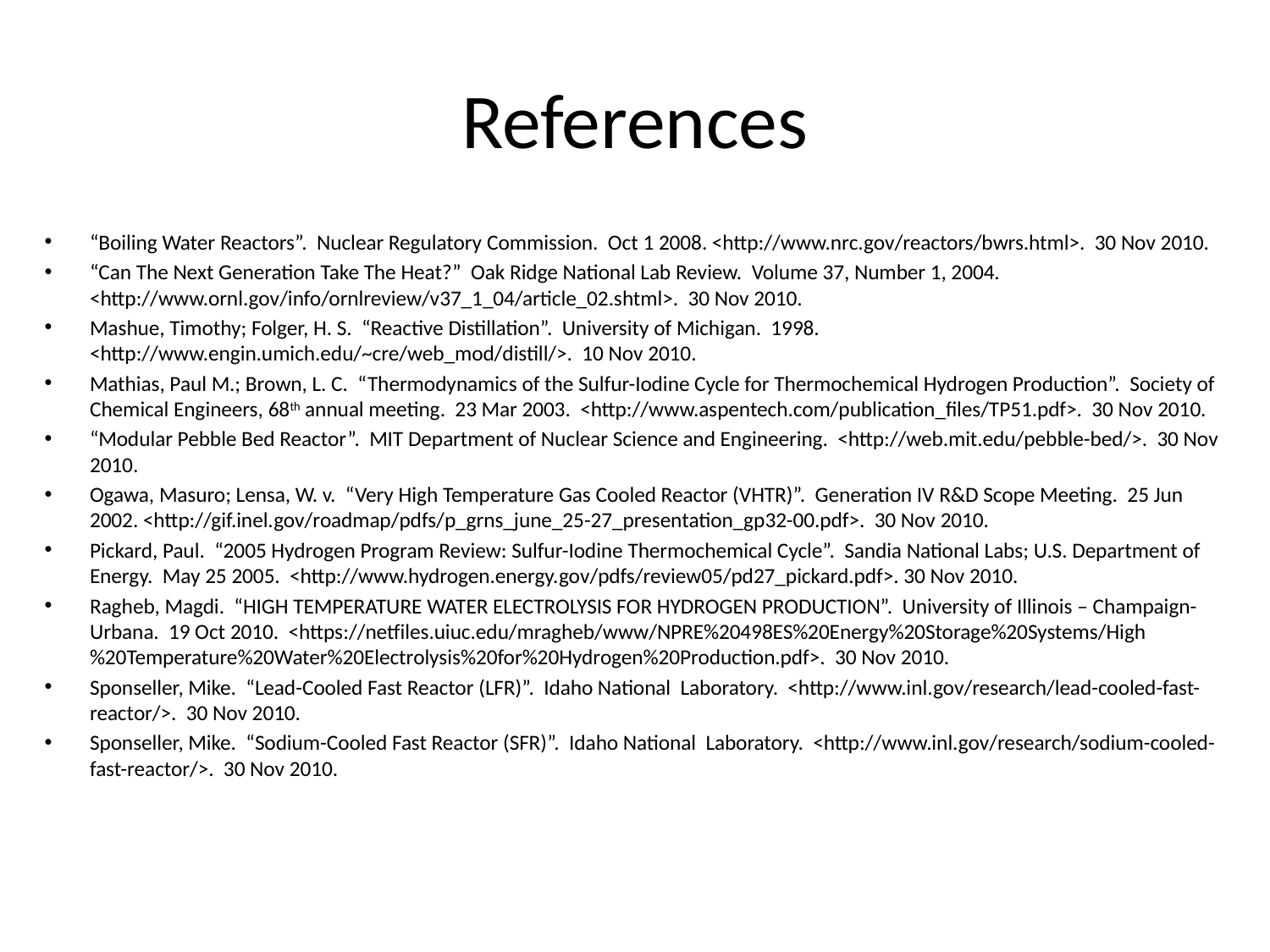

# References
“Boiling Water Reactors”.  Nuclear Regulatory Commission.  Oct 1 2008. <http://www.nrc.gov/reactors/bwrs.html>.  30 Nov 2010.
“Can The Next Generation Take The Heat?”  Oak Ridge National Lab Review.  Volume 37, Number 1, 2004.  <http://www.ornl.gov/info/ornlreview/v37_1_04/article_02.shtml>.  30 Nov 2010.
Mashue, Timothy; Folger, H. S.  “Reactive Distillation”.  University of Michigan.  1998. <http://www.engin.umich.edu/~cre/web_mod/distill/>.  10 Nov 2010.
Mathias, Paul M.; Brown, L. C.  “Thermodynamics of the Sulfur-Iodine Cycle for Thermochemical Hydrogen Production”.  Society of Chemical Engineers, 68th annual meeting.  23 Mar 2003.  <http://www.aspentech.com/publication_files/TP51.pdf>.  30 Nov 2010.
“Modular Pebble Bed Reactor”.  MIT Department of Nuclear Science and Engineering.  <http://web.mit.edu/pebble-bed/>.  30 Nov 2010.
Ogawa, Masuro; Lensa, W. v.  “Very High Temperature Gas Cooled Reactor (VHTR)”.  Generation IV R&D Scope Meeting.  25 Jun 2002. <http://gif.inel.gov/roadmap/pdfs/p_grns_june_25-27_presentation_gp32-00.pdf>.  30 Nov 2010.
Pickard, Paul.  “2005 Hydrogen Program Review: Sulfur-Iodine Thermochemical Cycle”.  Sandia National Labs; U.S. Department of Energy.  May 25 2005.  <http://www.hydrogen.energy.gov/pdfs/review05/pd27_pickard.pdf>. 30 Nov 2010.
Ragheb, Magdi.  “HIGH TEMPERATURE WATER ELECTROLYSIS FOR HYDROGEN PRODUCTION”.  University of Illinois – Champaign-Urbana.  19 Oct 2010.  <https://netfiles.uiuc.edu/mragheb/www/NPRE%20498ES%20Energy%20Storage%20Systems/High%20Temperature%20Water%20Electrolysis%20for%20Hydrogen%20Production.pdf>.  30 Nov 2010.
Sponseller, Mike.  “Lead-Cooled Fast Reactor (LFR)”.  Idaho National  Laboratory.  <http://www.inl.gov/research/lead-cooled-fast-reactor/>.  30 Nov 2010.
Sponseller, Mike.  “Sodium-Cooled Fast Reactor (SFR)”.  Idaho National  Laboratory.  <http://www.inl.gov/research/sodium-cooled-fast-reactor/>.  30 Nov 2010.